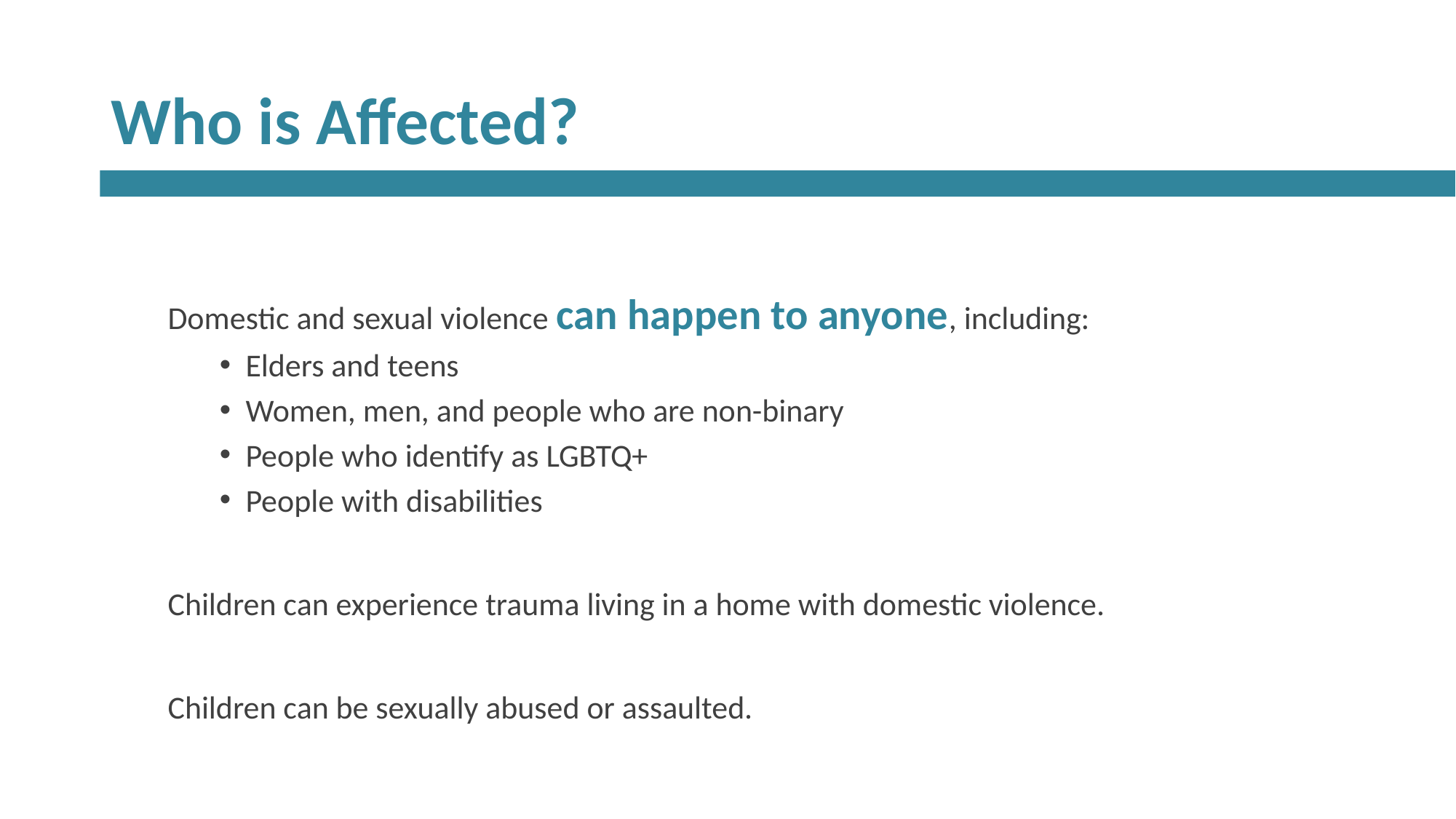

# Who is Affected?

Domestic and sexual violence can happen to anyone, including:
Elders and teens
Women, men, and people who are non-binary
People who identify as LGBTQ+
People with disabilities

Children can experience trauma living in a home with domestic violence.

Children can be sexually abused or assaulted.